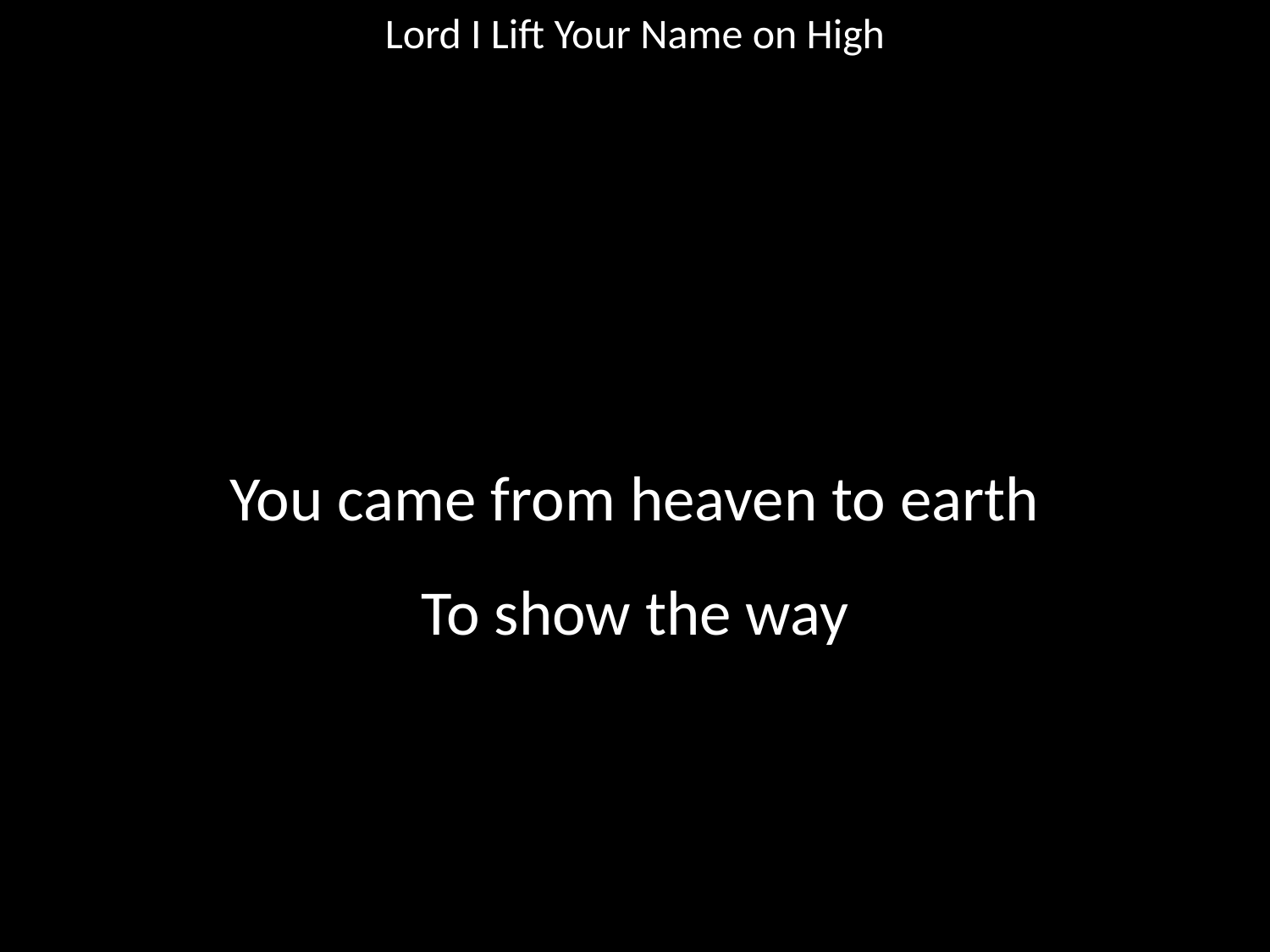

Lord I Lift Your Name on High
#
You came from heaven to earth
To show the way